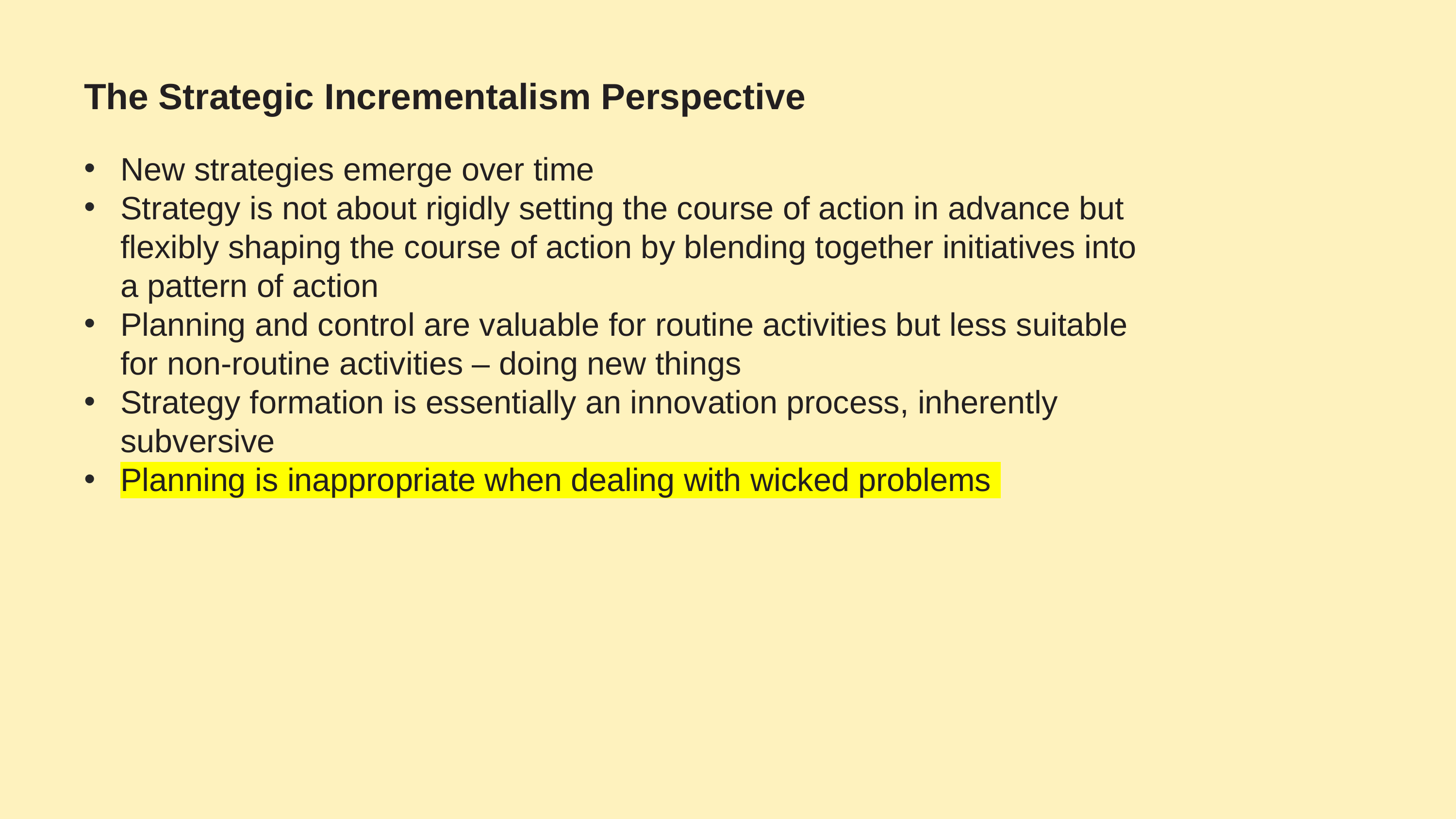

# The Strategic Incrementalism Perspective
New strategies emerge over time
Strategy is not about rigidly setting the course of action in advance but flexibly shaping the course of action by blending together initiatives into a pattern of action
Planning and control are valuable for routine activities but less suitable for non-routine activities – doing new things
Strategy formation is essentially an innovation process, inherently subversive
Planning is inappropriate when dealing with wicked problems